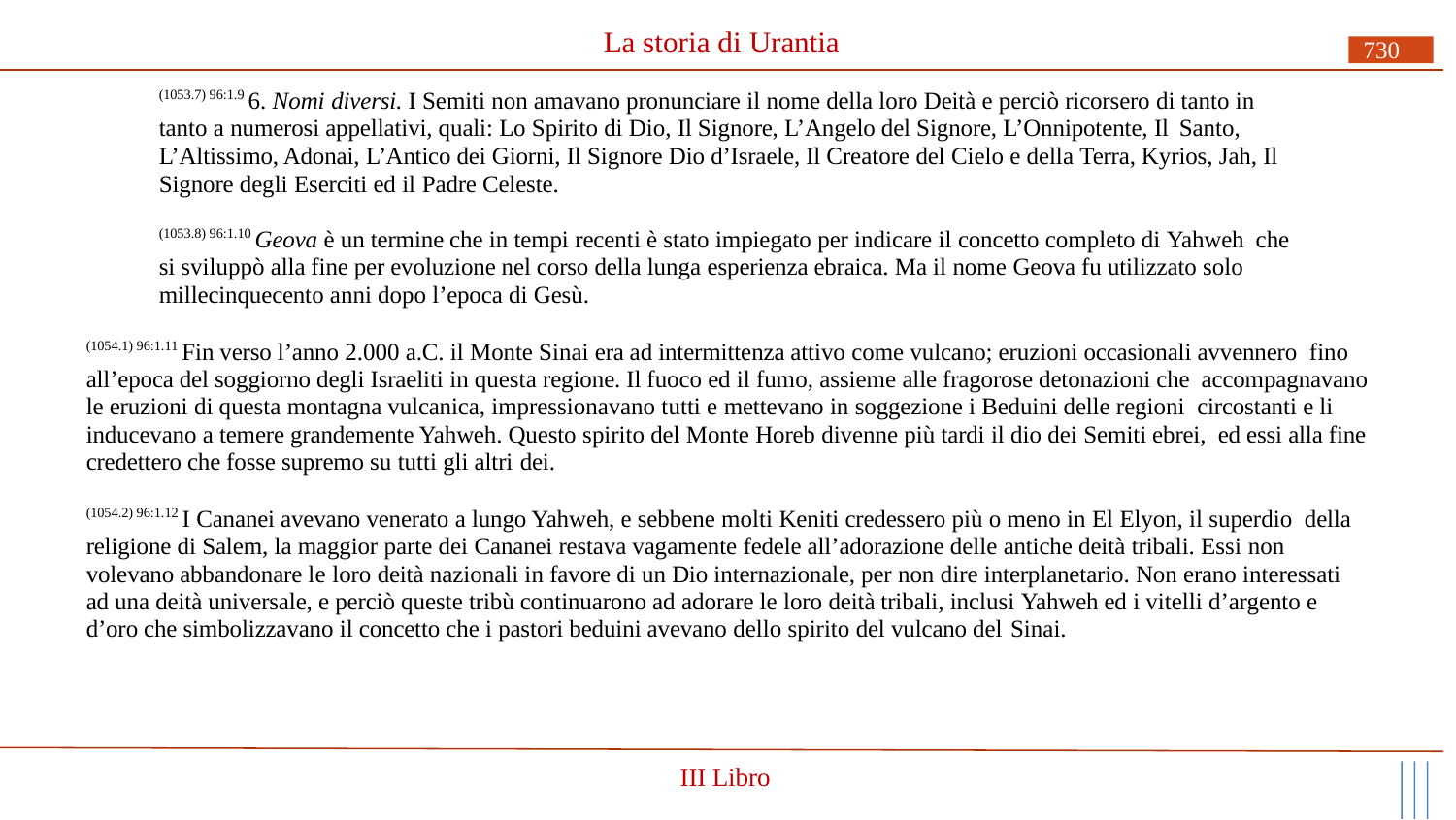

# La storia di Urantia
730

(1053.7) 96:1.9 6. Nomi diversi. I Semiti non amavano pronunciare il nome della loro Deità e perciò ricorsero di tanto in  tanto a numerosi appellativi, quali: Lo Spirito di Dio, Il Signore, L’Angelo del Signore, L’Onnipotente, Il Santo,
L’Altissimo, Adonai, L’Antico dei Giorni, Il Signore Dio d’Israele, Il Creatore del Cielo e della Terra, Kyrios, Jah, Il  Signore degli Eserciti ed il Padre Celeste.

(1053.8) 96:1.10 Geova è un termine che in tempi recenti è stato impiegato per indicare il concetto completo di Yahweh  che si sviluppò alla fine per evoluzione nel corso della lunga esperienza ebraica. Ma il nome Geova fu utilizzato solo  millecinquecento anni dopo l’epoca di Gesù.

(1054.1) 96:1.11 Fin verso l’anno 2.000 a.C. il Monte Sinai era ad intermittenza attivo come vulcano; eruzioni occasionali avvennero  fino all’epoca del soggiorno degli Israeliti in questa regione. Il fuoco ed il fumo, assieme alle fragorose detonazioni che  accompagnavano le eruzioni di questa montagna vulcanica, impressionavano tutti e mettevano in soggezione i Beduini delle regioni  circostanti e li inducevano a temere grandemente Yahweh. Questo spirito del Monte Horeb divenne più tardi il dio dei Semiti ebrei,  ed essi alla fine credettero che fosse supremo su tutti gli altri dei.

(1054.2) 96:1.12 I Cananei avevano venerato a lungo Yahweh, e sebbene molti Keniti credessero più o meno in El Elyon, il superdio  della religione di Salem, la maggior parte dei Cananei restava vagamente fedele all’adorazione delle antiche deità tribali. Essi non  volevano abbandonare le loro deità nazionali in favore di un Dio internazionale, per non dire interplanetario. Non erano interessati  ad una deità universale, e perciò queste tribù continuarono ad adorare le loro deità tribali, inclusi Yahweh ed i vitelli d’argento e  d’oro che simbolizzavano il concetto che i pastori beduini avevano dello spirito del vulcano del Sinai.

III Libro